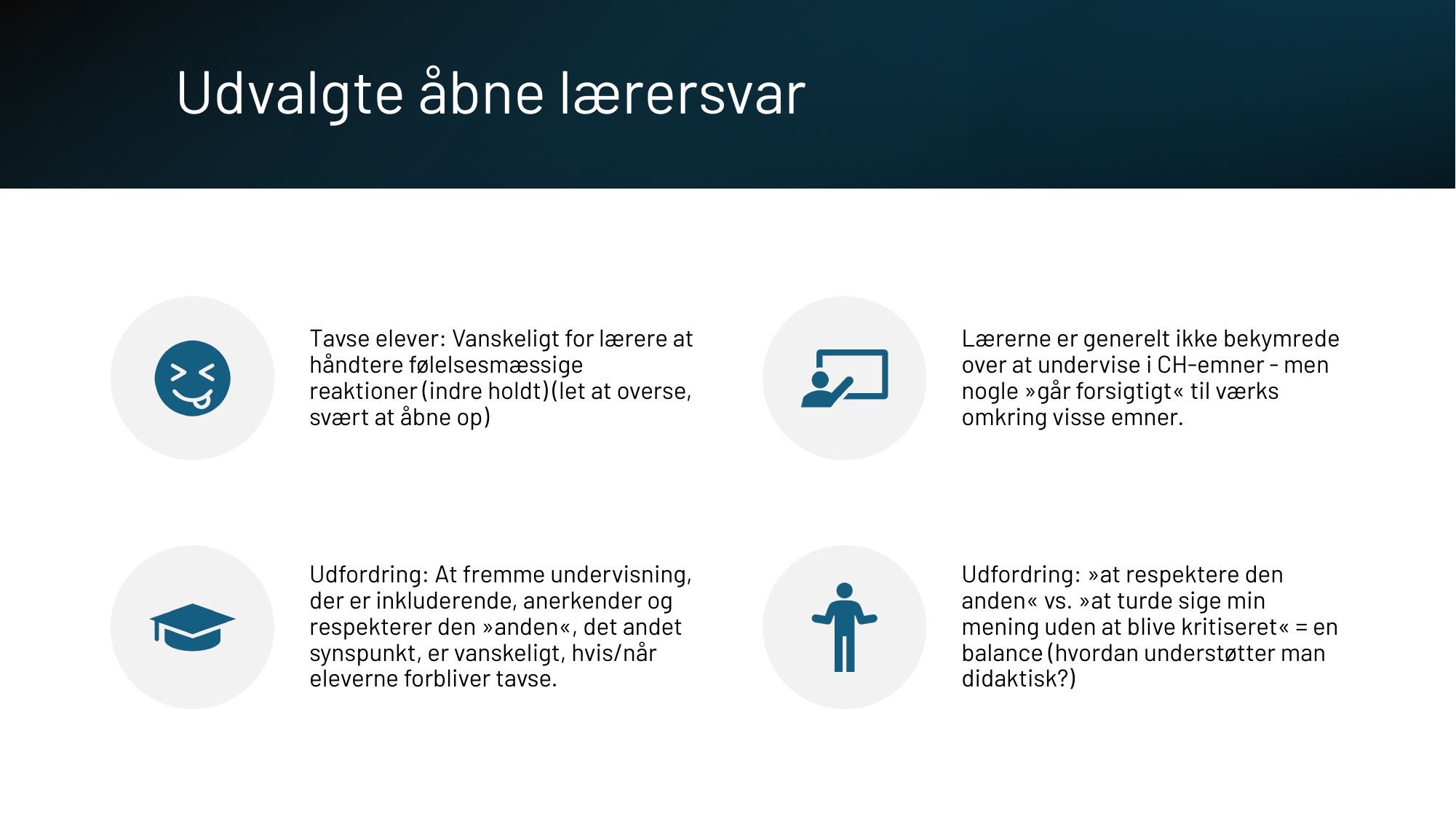

# Udvalgte åbne lærersvar
Tavse elever: Vanskeligt for lærere at håndtere følelsesmæssige reaktioner (indre holdt) (let at overse, svært at åbne op)
Lærerne er generelt ikke bekymrede over at undervise i CH-emner - men nogle »går forsigtigt« til værks omkring visse emner.
Udfordring: At fremme undervisning, der er inkluderende, anerkender og respekterer den »anden«, det andet synspunkt, er vanskeligt, hvis/når eleverne forbliver tavse.
Udfordring: »at respektere den anden« vs. »at turde sige min mening uden at blive kritiseret« = en balance (hvordan understøtter man didaktisk?)